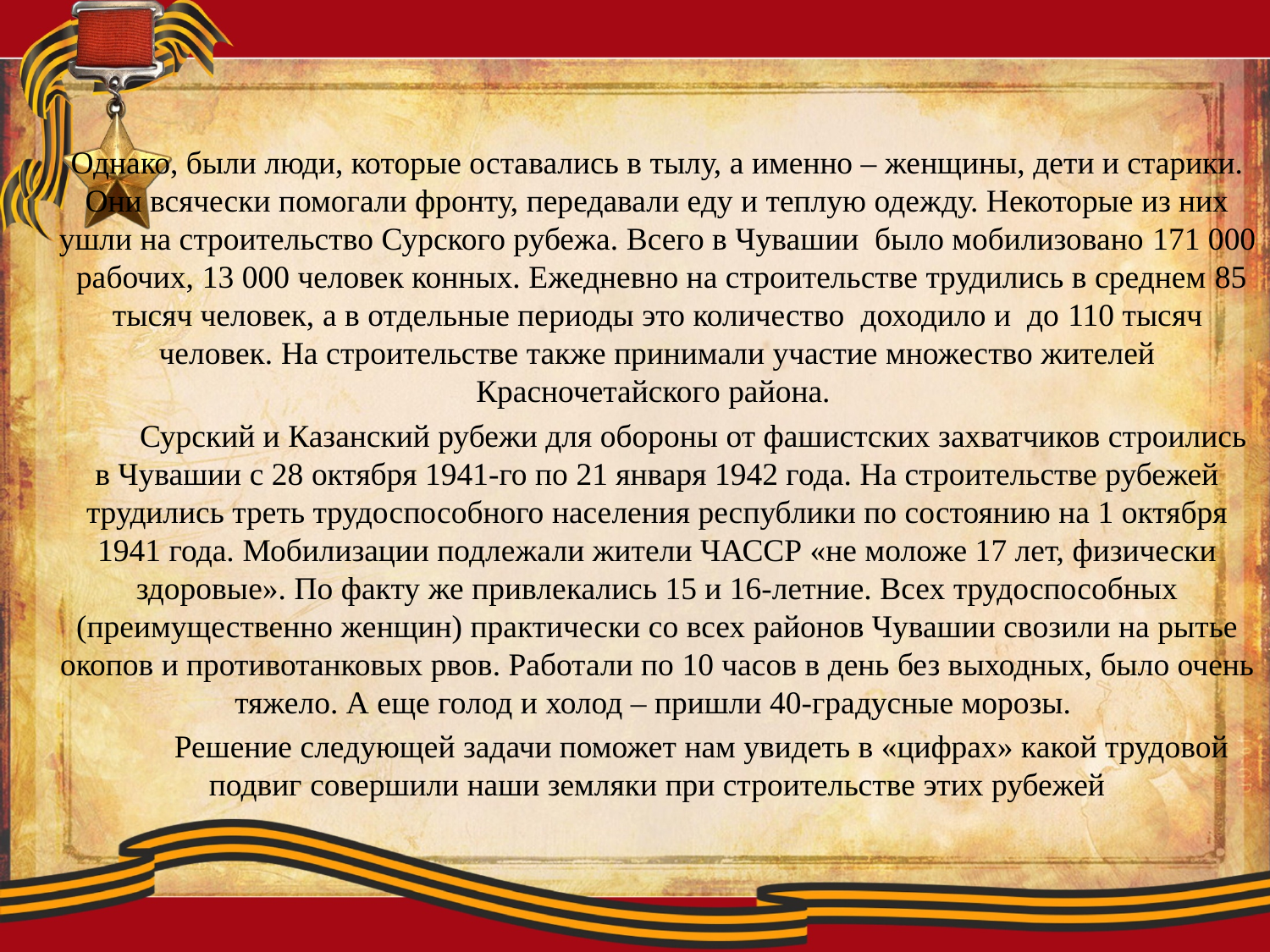

Однако, были люди, которые оставались в тылу, а именно – женщины, дети и старики. Они всячески помогали фронту, передавали еду и теплую одежду. Некоторые из них ушли на строительство Сурского рубежа. Всего в Чувашии  было мобилизовано 171 000  рабочих, 13 000 человек конных. Ежедневно на строительстве трудились в среднем 85 тысяч человек, а в отдельные периоды это количество  доходило и  до 110 тысяч человек. На строительстве также принимали участие множество жителей Красночетайского района.
         Сурский и Казанский рубежи для обороны от фашистских захватчиков строились в Чувашии с 28 октября 1941-го по 21 января 1942 года. На строительстве рубежей трудились треть трудоспособного населения республики по состоянию на 1 октября 1941 года. Мобилизации подлежали жители ЧАССР «не моложе 17 лет, физически здоровые». По факту же привлекались 15 и 16-летние. Всех трудоспособных (преимущественно женщин) практически со всех районов Чувашии свозили на рытье окопов и противотанковых рвов. Работали по 10 часов в день без выходных, было очень тяжело. А еще голод и холод – пришли 40-градусные морозы.
            Решение следующей задачи поможет нам увидеть в «цифрах» какой трудовой  подвиг совершили наши земляки при строительстве этих рубежей